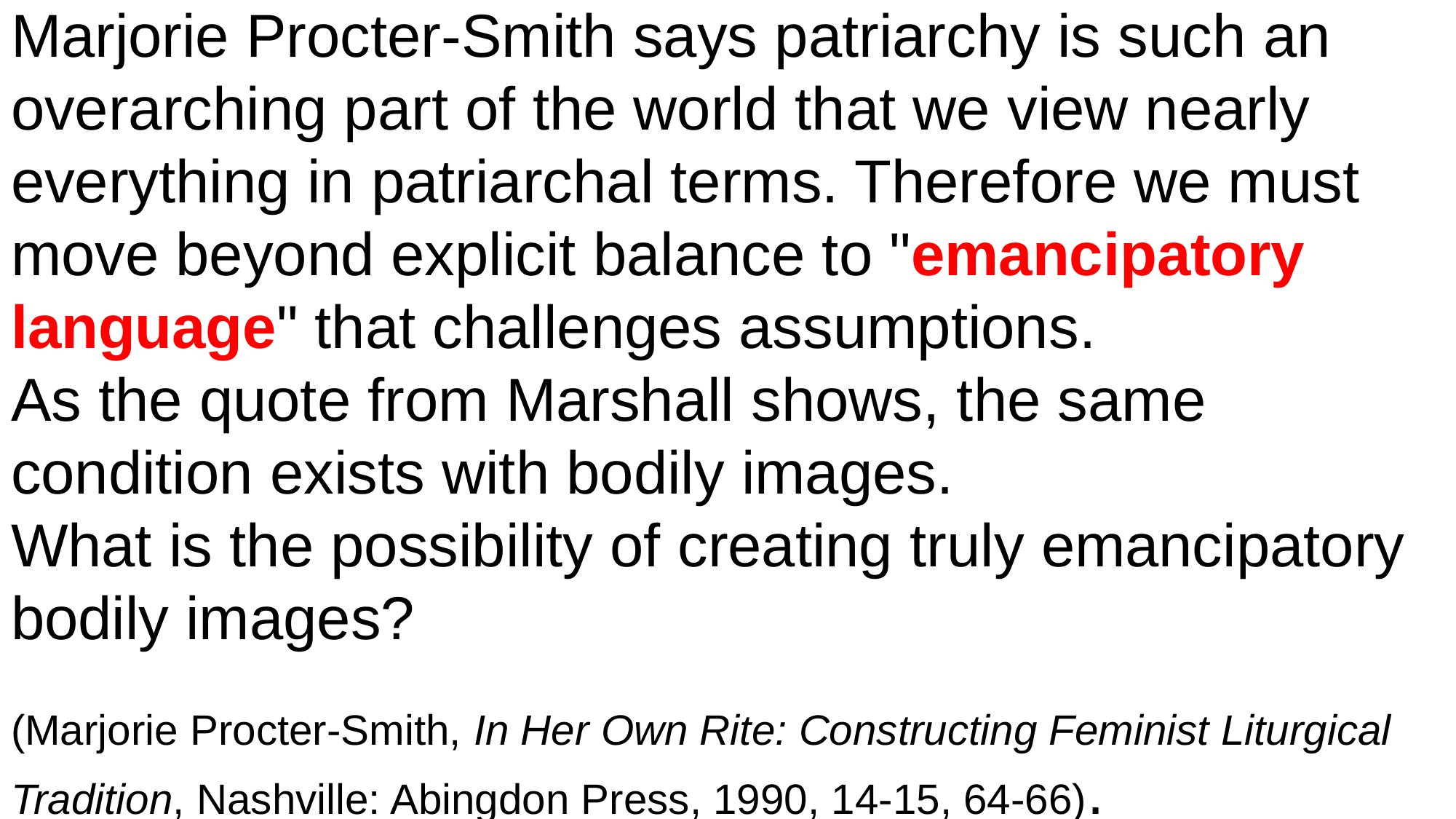

Marjorie Procter-Smith says patriarchy is such an overarching part of the world that we view nearly everything in patriarchal terms. Therefore we must move beyond explicit balance to "emancipatory language" that challenges assumptions.
As the quote from Marshall shows, the same condition exists with bodily images.
What is the possibility of creating truly emancipatory bodily images?

(Marjorie Procter-Smith, In Her Own Rite: Constructing Feminist Liturgical Tradition, Nashville: Abingdon Press, 1990, 14-15, 64-66).